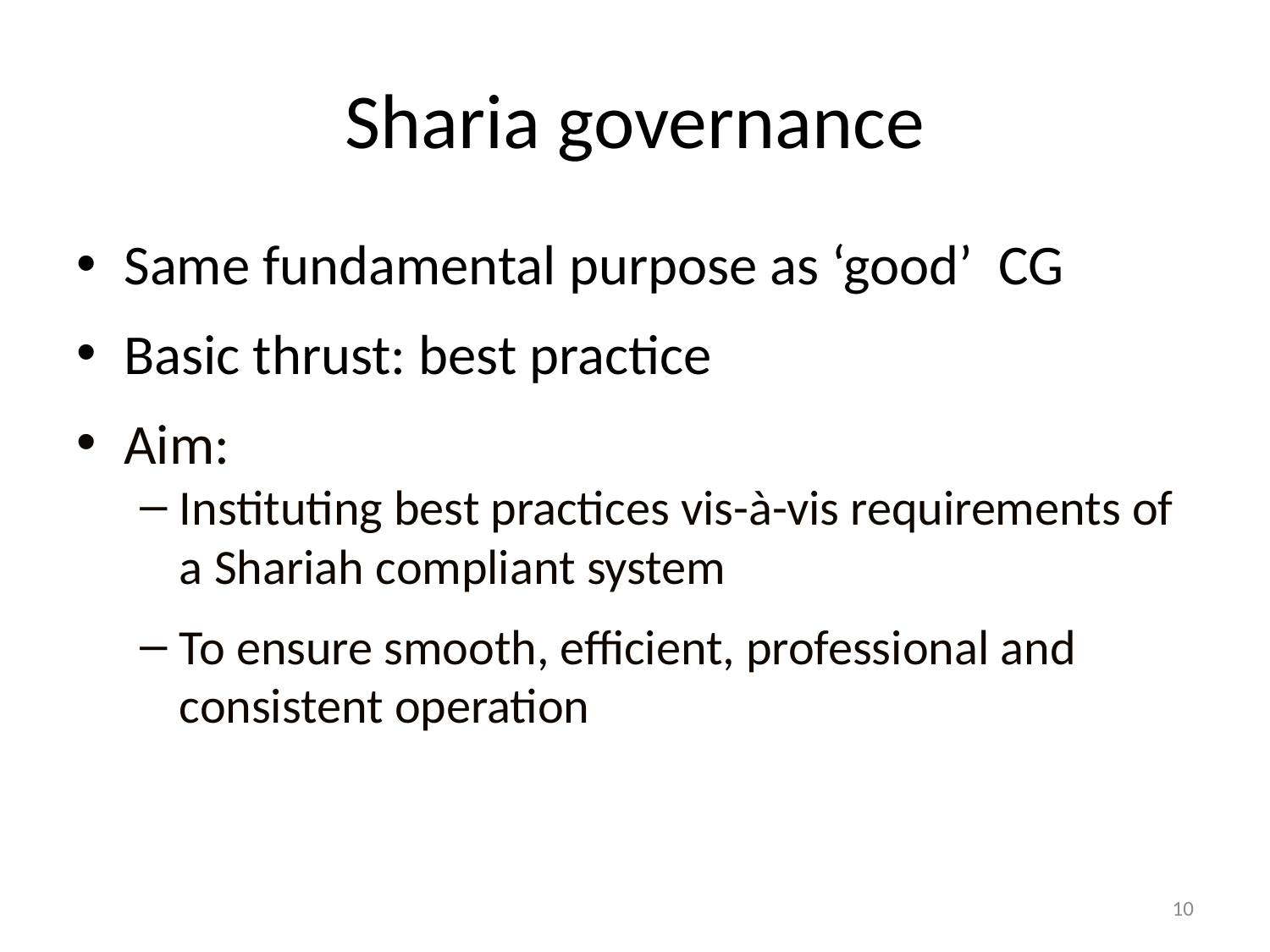

# Sharia governance
Same fundamental purpose as ‘good’  CG
Basic thrust: best practice
Aim:
Instituting best practices vis-à-vis requirements of a Shariah compliant system
To ensure smooth, efficient, professional and consistent operation

10